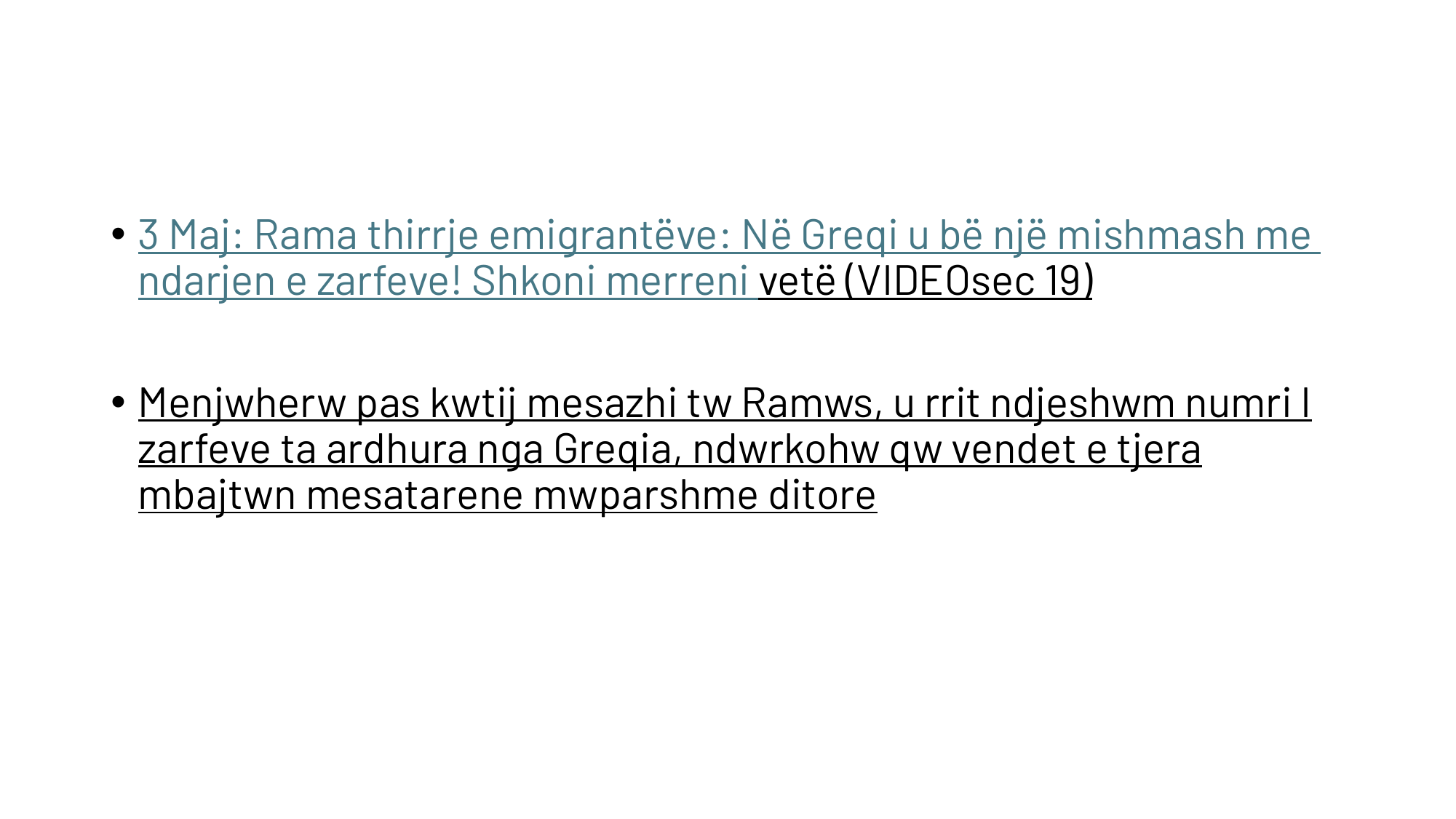

3 Maj: Rama thirrje emigrantëve: Në Greqi u bë një mishmash me ndarjen e zarfeve! Shkoni merreni vetë (VIDEOsec 19)

Menjwherw pas kwtij mesazhi tw Ramws, u rrit ndjeshwm numri I zarfeve ta ardhura nga Greqia, ndwrkohw qw vendet e tjera mbajtwn mesatarene mwparshme ditore